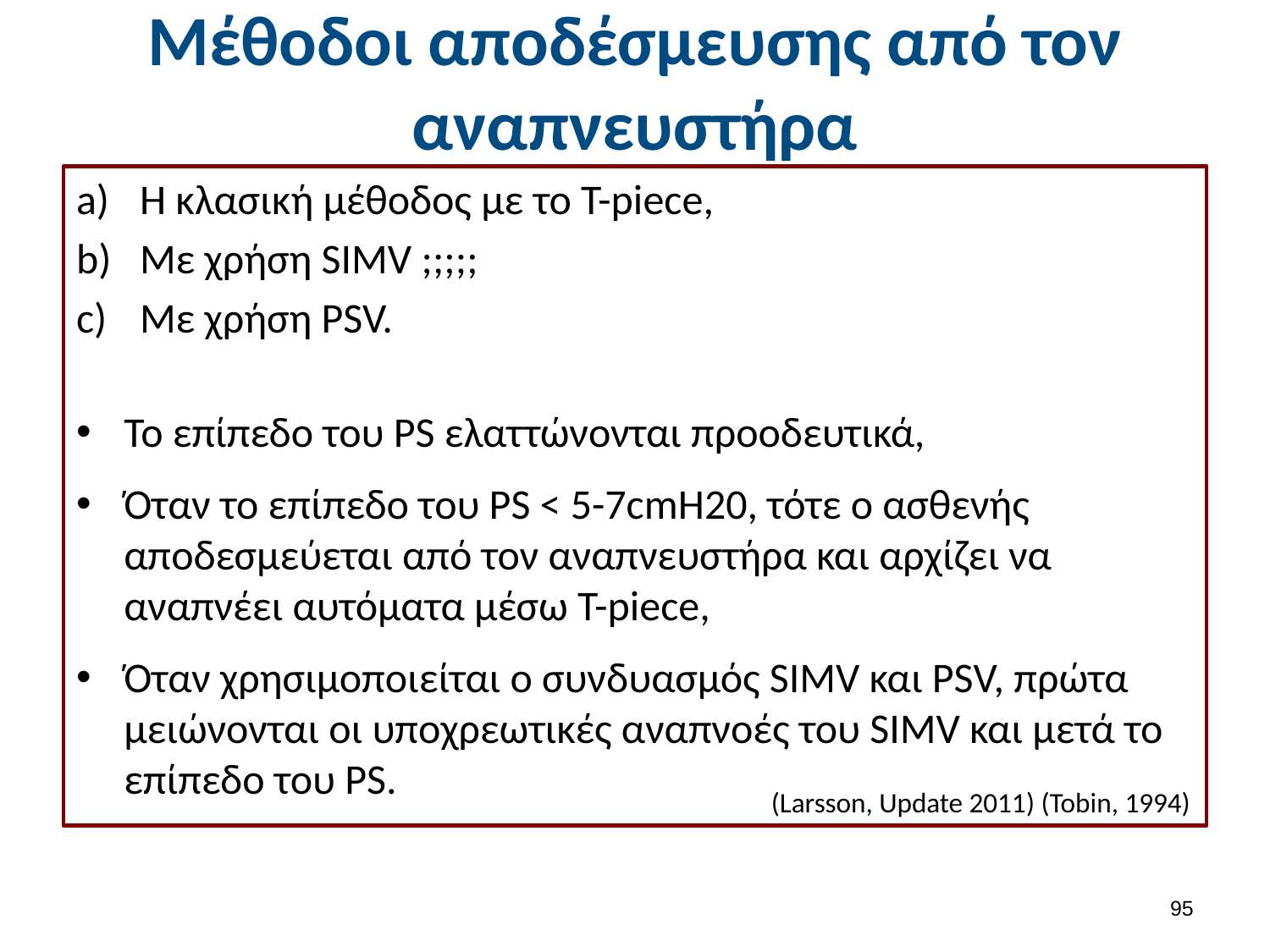

# Μέθοδοι αποδέσμευσης από τον αναπνευστήρα
Η κλασική μέθοδος με το Τ-piece,
Με χρήση SIMV ;;;;;
Με χρήση PSV.
Το επίπεδο του PS ελαττώνονται προοδευτικά,
Όταν το επίπεδο του PS < 5-7cmΗ20, τότε ο ασθενής αποδεσμεύεται από τον αναπνευστήρα και αρχίζει να αναπνέει αυτόματα μέσω Τ-piece,
Όταν χρησιμοποιείται ο συνδυασμός SIMV και PSV, πρώτα μειώνονται οι υποχρεωτικές αναπνοές του SIMV και μετά το επίπεδο του PS.

(Larsson, Update 2011) (Tobin, 1994)
95